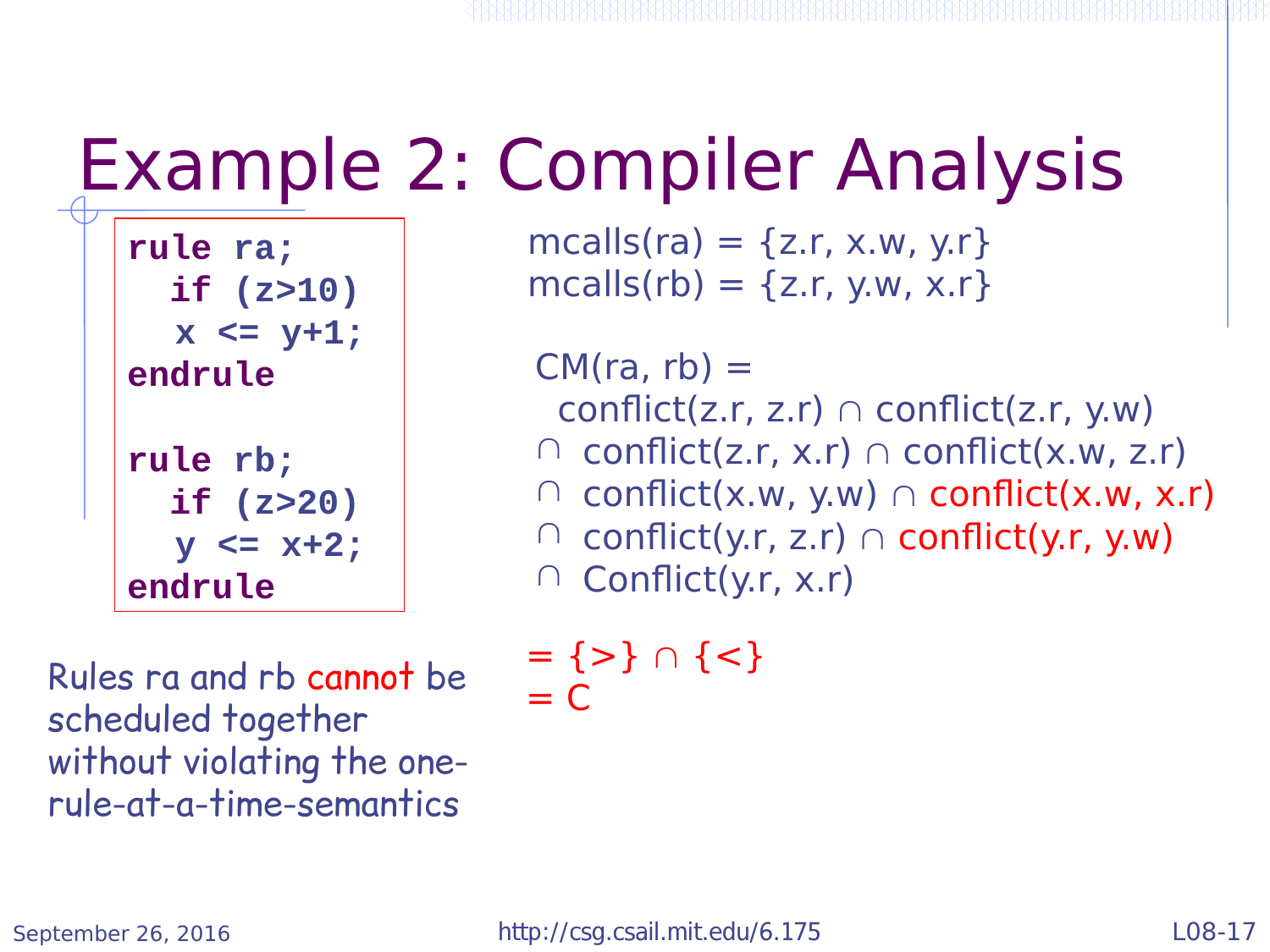

# Example 2: Compiler Analysis
mcalls(ra) = {z.r, x.w, y.r}
mcalls(rb) = {z.r, y.w, x.r}
rule ra;
  if (z>10)
	x <= y+1;
endrule

rule rb;
  if (z>20)
	y <= x+2;
endrule
CM(ra, rb) =
  conflict(z.r, z.r) ∩ conflict(z.r, y.w)
conflict(z.r, x.r) ∩ conflict(x.w, z.r)
conflict(x.w, y.w) ∩ conflict(x.w, x.r)
conflict(y.r, z.r) ∩ conflict(y.r, y.w)
Conflict(y.r, x.r)
= {>} ∩ {<}
= C
Rules ra and rb cannot be scheduled together without violating the one-rule-at-a-time-semantics
September 26, 2016
http://csg.csail.mit.edu/6.175
L08-17